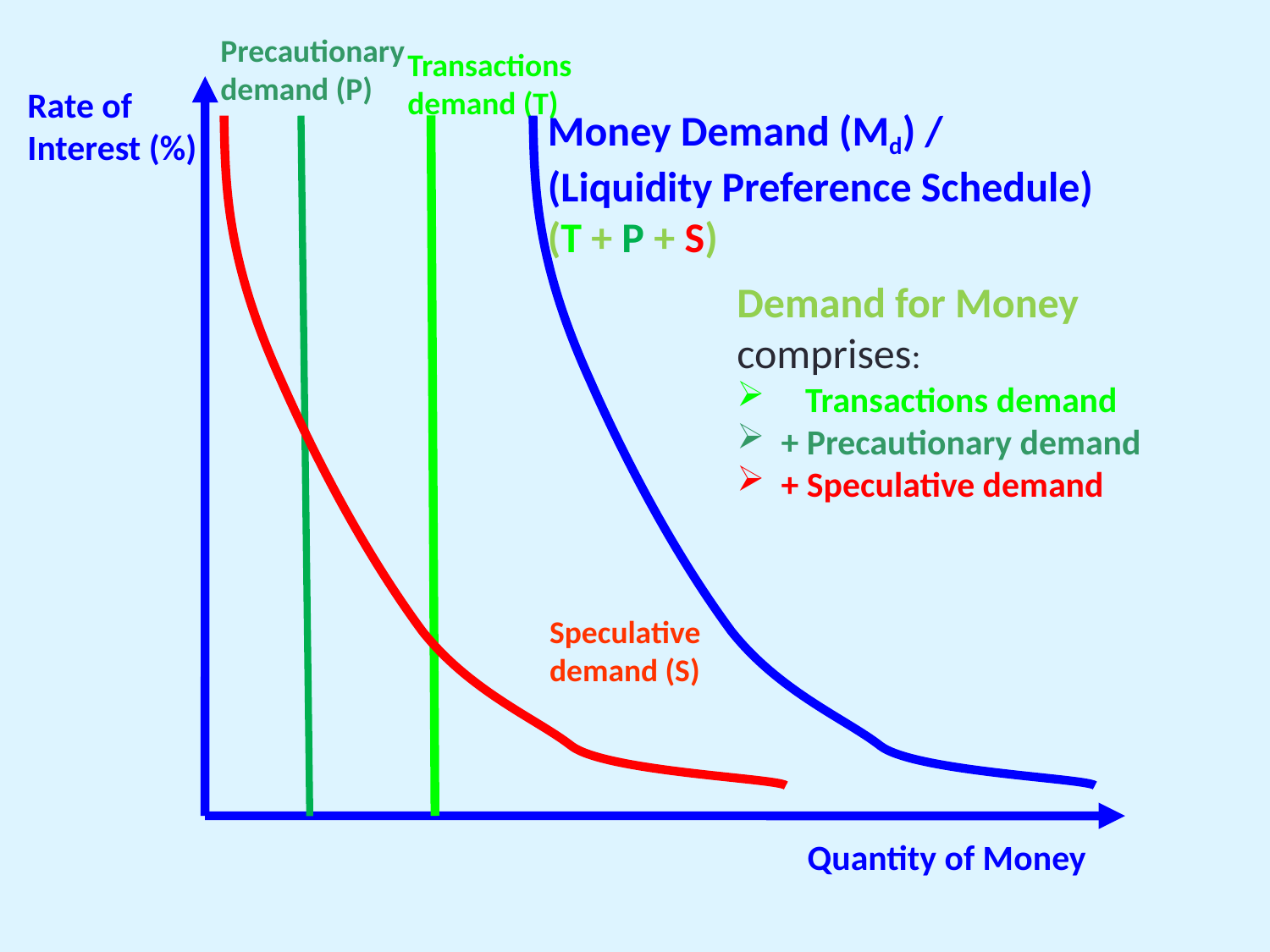

Precautionary demand (P)
Transactions demand (T)
Rate of Interest (%)

Money Demand (Md) / (Liquidity Preference Schedule) (T + P + S)

Demand for Money comprises:
     Transactions demand
  + Precautionary demand
  + Speculative demand
Speculative demand (S)

Quantity of Money